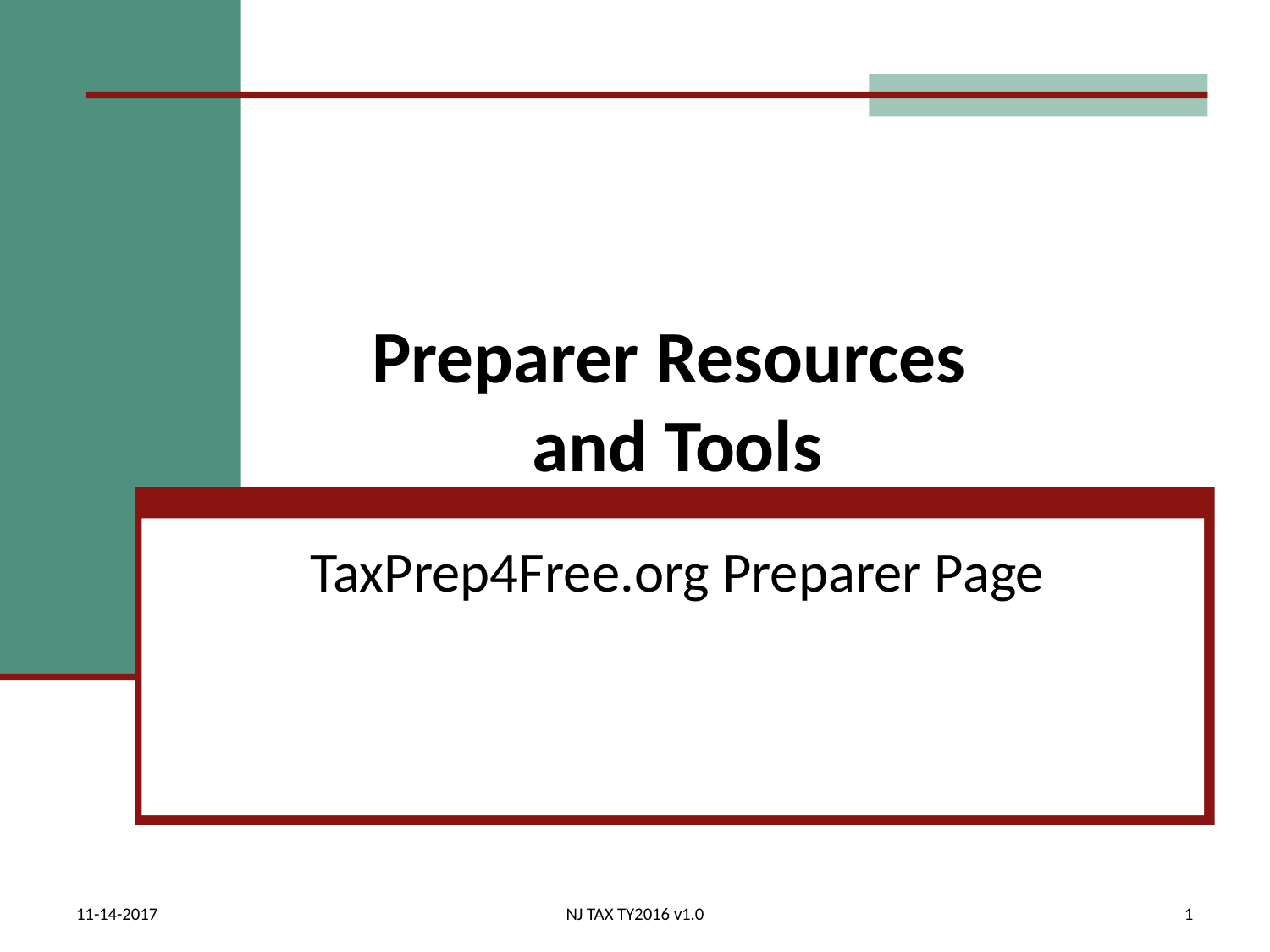

# Preparer Resources and Tools
TaxPrep4Free.org Preparer Page
11-14-2017
NJ TAX TY2016 v1.0
1